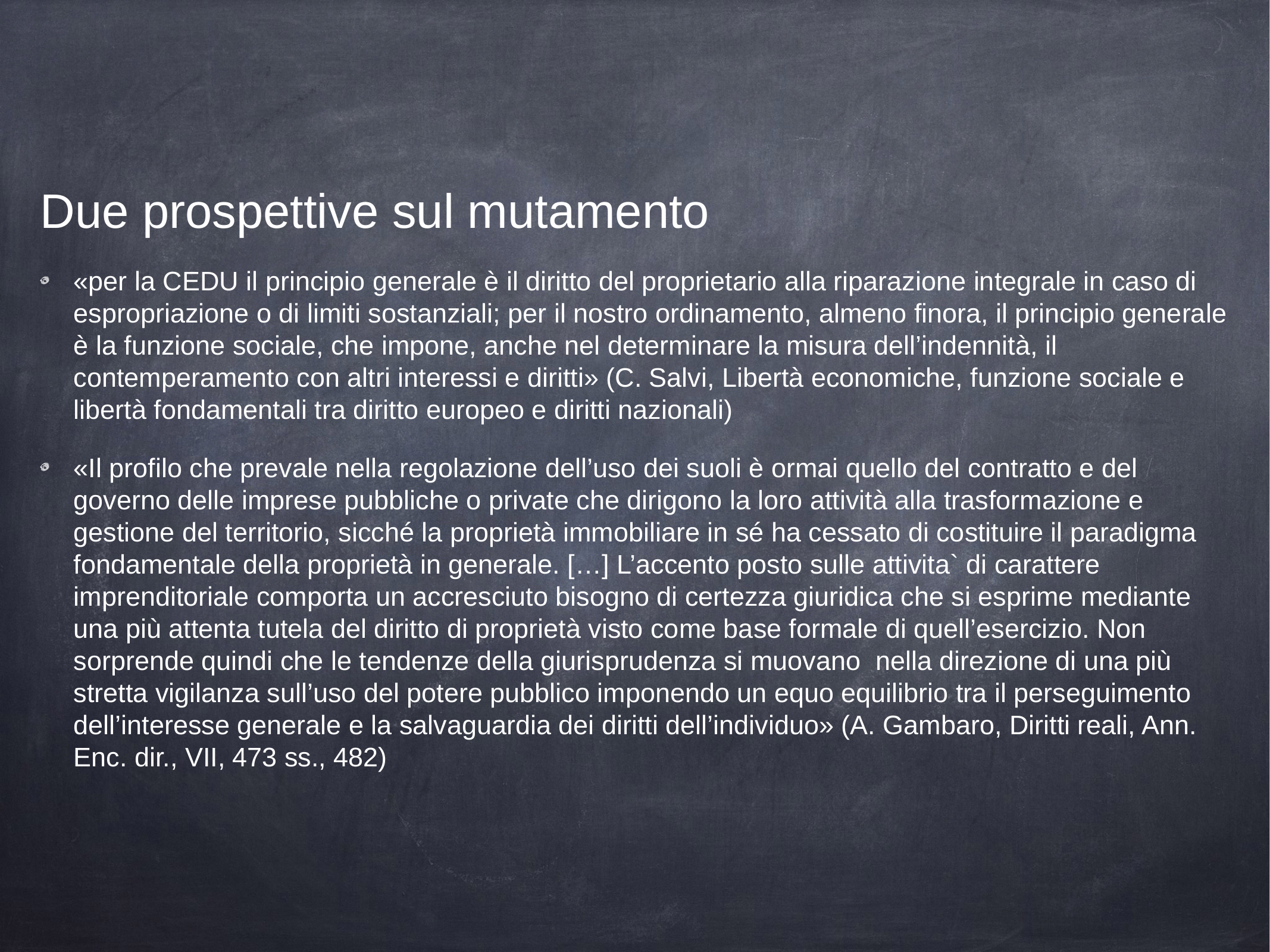

Due prospettive sul mutamento
«per la CEDU il principio generale è il diritto del proprietario alla riparazione integrale in caso di espropriazione o di limiti sostanziali; per il nostro ordinamento, almeno finora, il principio generale è la funzione sociale, che impone, anche nel determinare la misura dell’indennità, il contemperamento con altri interessi e diritti» (C. Salvi, Libertà economiche, funzione sociale e libertà fondamentali tra diritto europeo e diritti nazionali)
«Il profilo che prevale nella regolazione dell’uso dei suoli è ormai quello del contratto e del governo delle imprese pubbliche o private che dirigono la loro attività alla trasformazione e gestione del territorio, sicché la proprietà immobiliare in sé ha cessato di costituire il paradigma fondamentale della proprietà in generale. […] L’accento posto sulle attivita` di carattere imprenditoriale comporta un accresciuto bisogno di certezza giuridica che si esprime mediante una più attenta tutela del diritto di proprietà visto come base formale di quell’esercizio. Non sorprende quindi che le tendenze della giurisprudenza si muovano  nella direzione di una più stretta vigilanza sull’uso del potere pubblico imponendo un equo equilibrio tra il perseguimento dell’interesse generale e la salvaguardia dei diritti dell’individuo» (A. Gambaro, Diritti reali, Ann. Enc. dir., VII, 473 ss., 482)